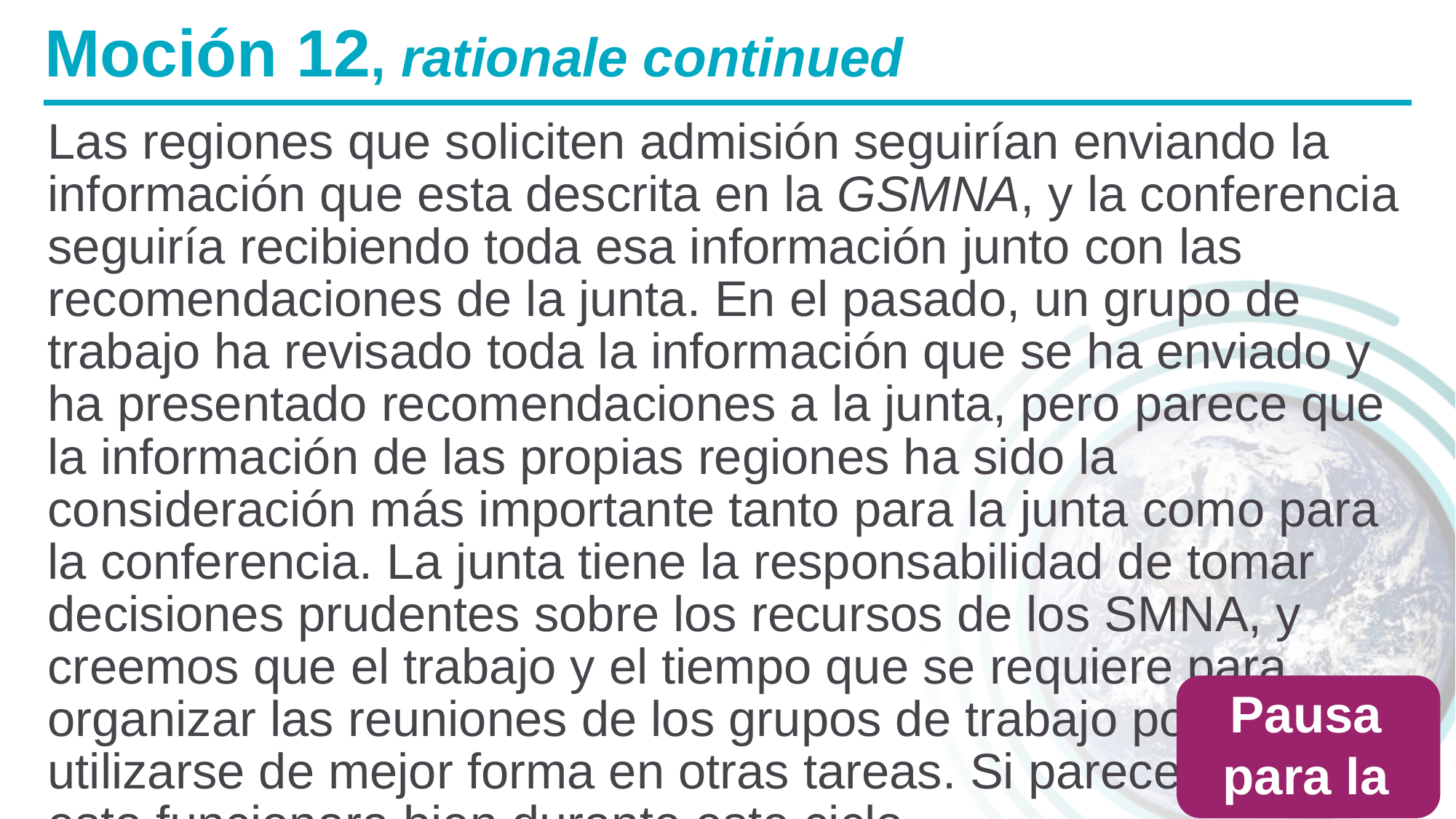

Moción 12, rationale continued
Las regiones que soliciten admisión seguirían enviando la información que esta descrita en la GSMNA, y la conferencia seguiría recibiendo toda esa información junto con las recomendaciones de la junta. En el pasado, un grupo de trabajo ha revisado toda la información que se ha enviado y ha presentado recomendaciones a la junta, pero parece que la información de las propias regiones ha sido la consideración más importante tanto para la junta como para la conferencia. La junta tiene la responsabilidad de tomar decisiones prudentes sobre los recursos de los SMNA, y creemos que el trabajo y el tiempo que se requiere para organizar las reuniones de los grupos de trabajo podrían utilizarse de mejor forma en otras tareas. Si parece que todo esto funcionara bien durante este ciclo,
en un futuro se puede presentar una moción para cambiar
la política de manera permanente.

Pausa para la discusión